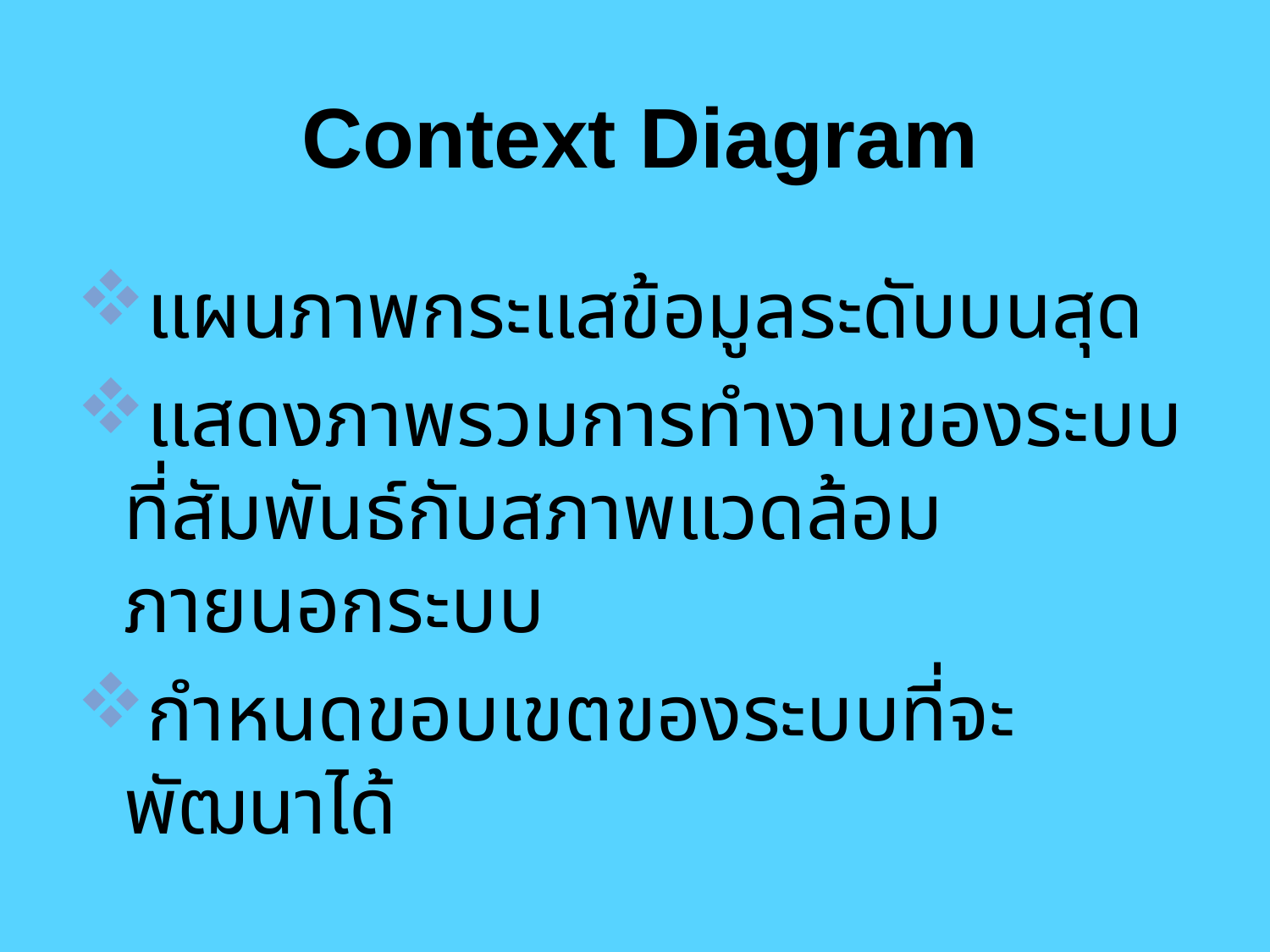

# Context Diagram
แผนภาพกระแสข้อมูลระดับบนสุด
แสดงภาพรวมการทำงานของระบบที่สัมพันธ์กับสภาพแวดล้อมภายนอกระบบ
กำหนดขอบเขตของระบบที่จะพัฒนาได้